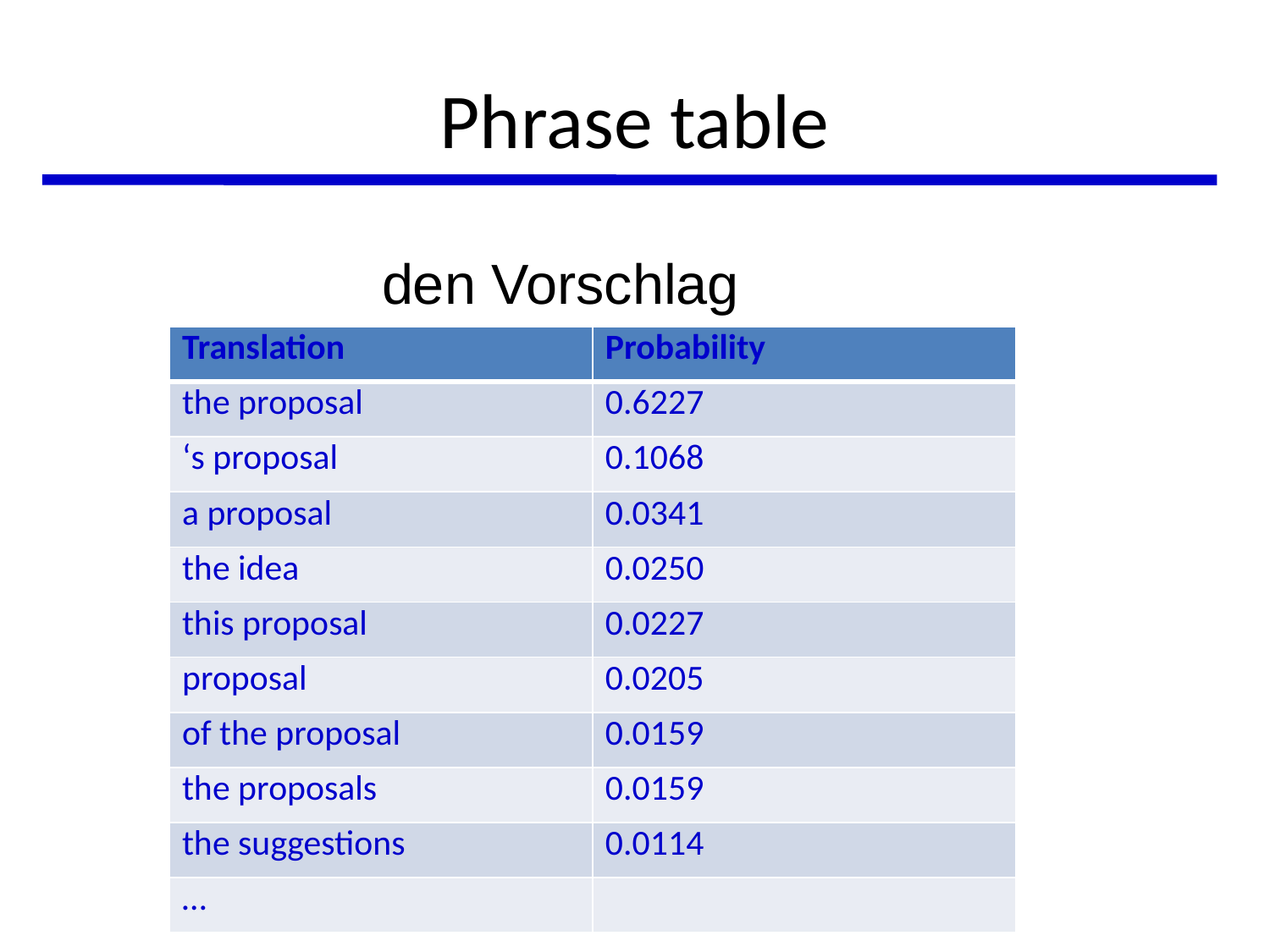

# Phrase table

den Vorschlag
| Translation | Probability |
| --- | --- |
| the proposal | 0.6227 |
| ‘s proposal | 0.1068 |
| a proposal | 0.0341 |
| the idea | 0.0250 |
| this proposal | 0.0227 |
| proposal | 0.0205 |
| of the proposal | 0.0159 |
| the proposals | 0.0159 |
| the suggestions | 0.0114 |
| … |  |